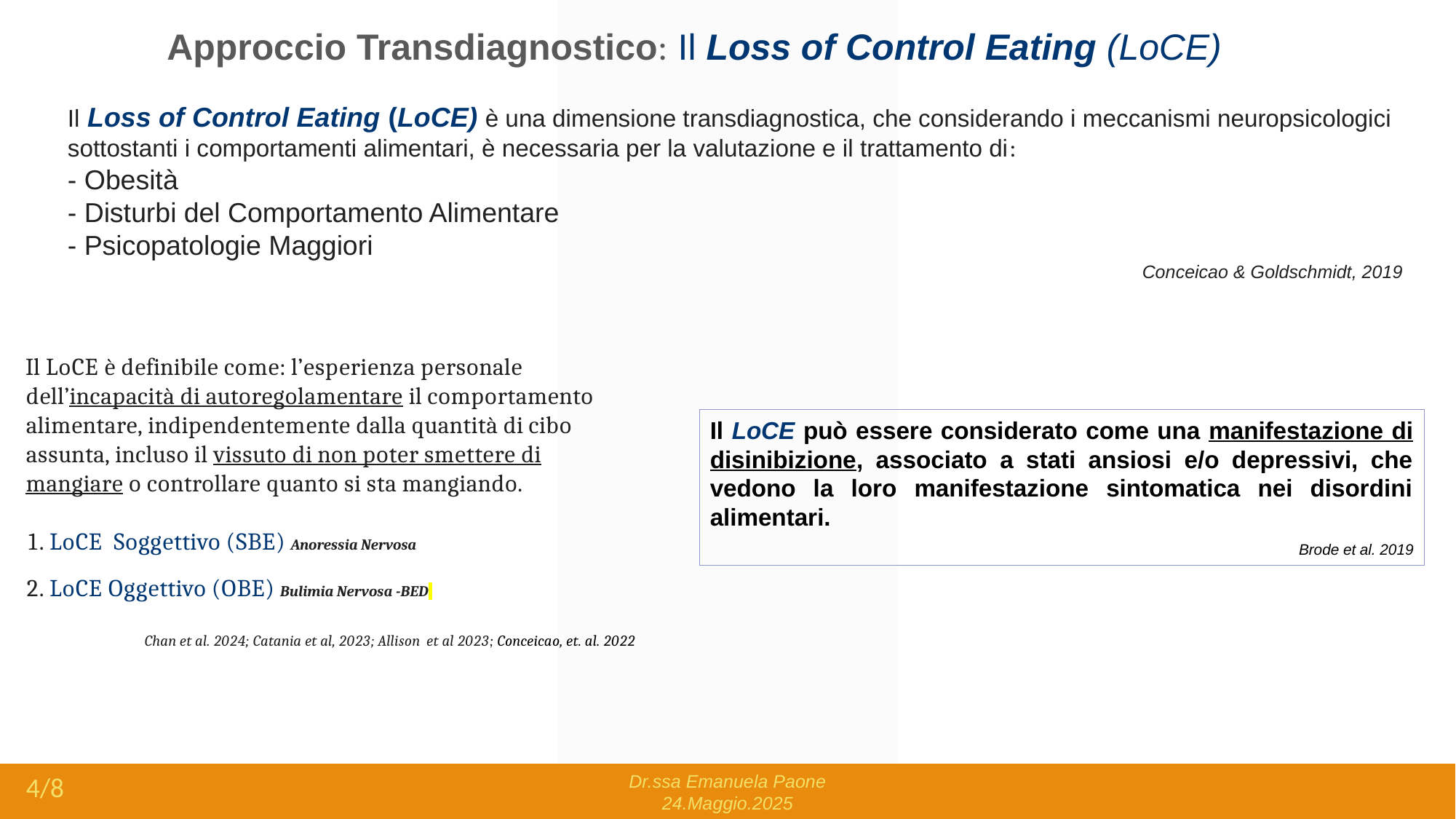

Approccio Transdiagnostico: Il Loss of Control Eating (LoCE)
Il Loss of Control Eating (LoCE) è una dimensione transdiagnostica, che considerando i meccanismi neuropsicologici sottostanti i comportamenti alimentari, è necessaria per la valutazione e il trattamento di:
- Obesità
- Disturbi del Comportamento Alimentare
- Psicopatologie Maggiori
Conceicao & Goldschmidt, 2019
Il LoCE è definibile come: l’esperienza personale dell’incapacità di autoregolamentare il comportamento alimentare, indipendentemente dalla quantità di cibo assunta, incluso il vissuto di non poter smettere di mangiare o controllare quanto si sta mangiando.

1. LoCE  Soggettivo (SBE) Anoressia Nervosa

2. LoCE Oggettivo (OBE) Bulimia Nervosa -BED

Chan et al. 2024; Catania et al, 2023; Allison  et al 2023; Conceicao, et. al. 2022
Il LoCE può essere considerato come una manifestazione di disinibizione, associato a stati ansiosi e/o depressivi, che vedono la loro manifestazione sintomatica nei disordini alimentari.
 Brode et al. 2019
Dr.ssa Emanuela Paone
24.Maggio.2025
4/8